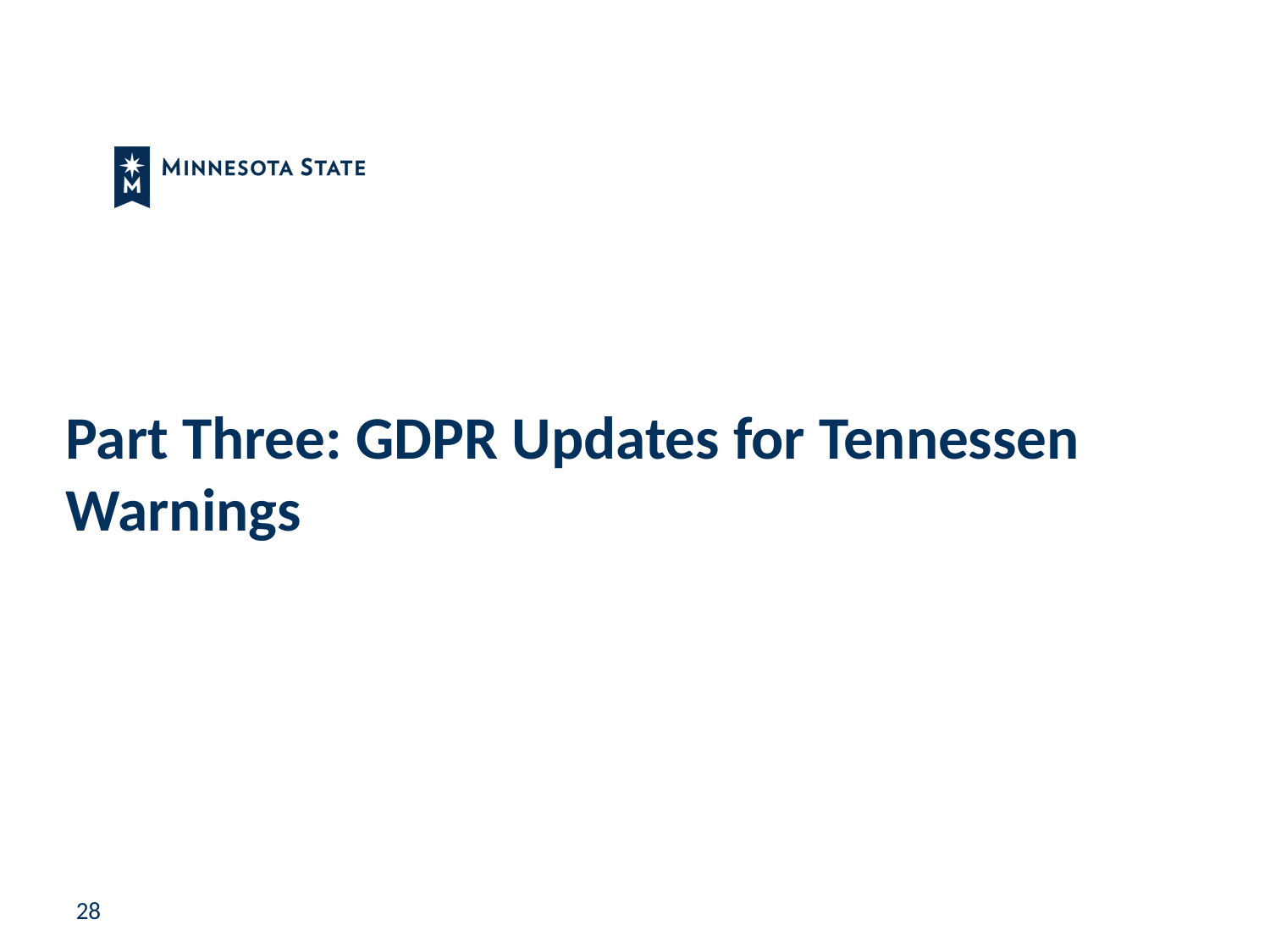

# Part Three: GDPR Updates for Tennessen Warnings